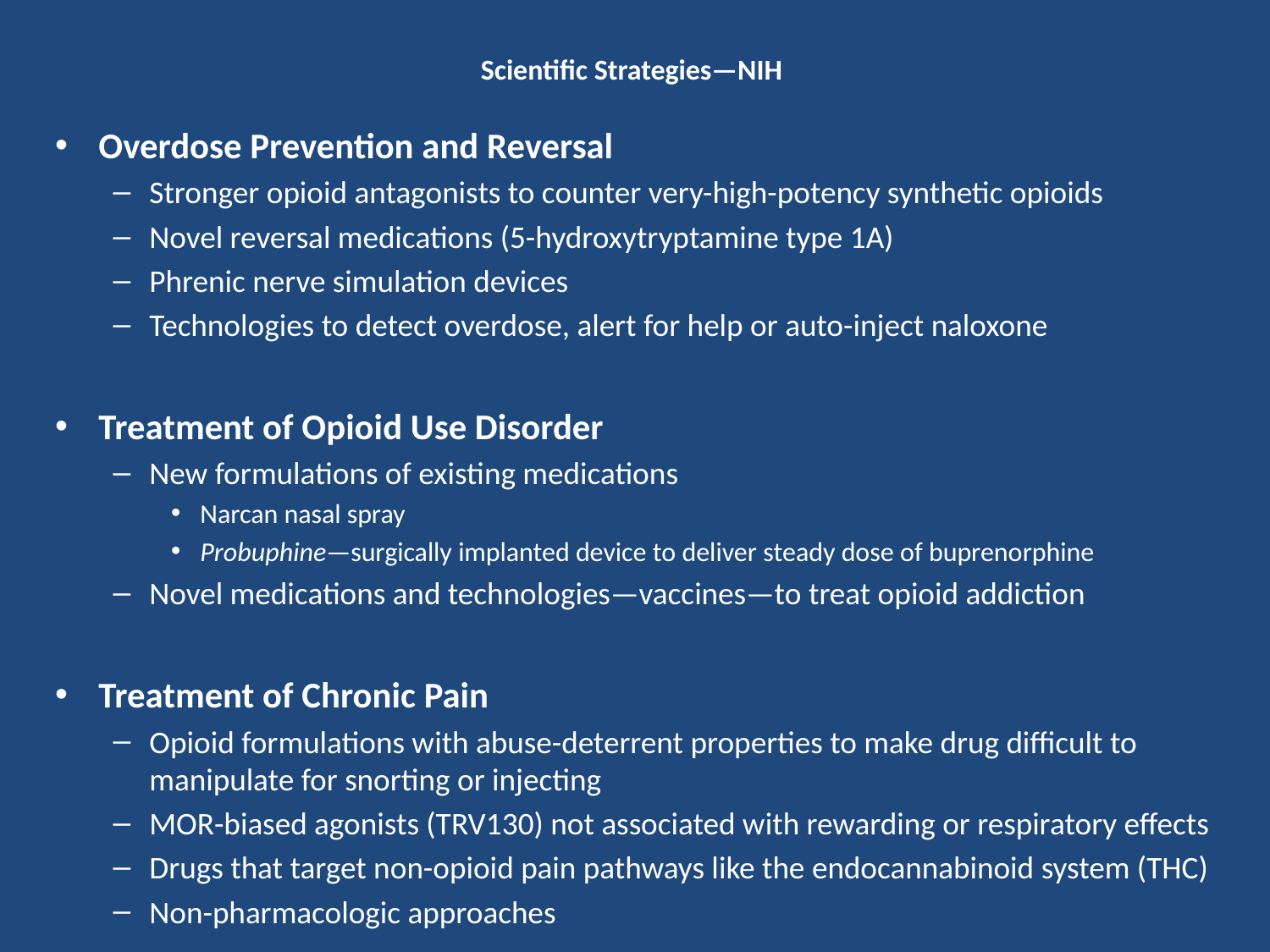

# Scientific Strategies—NIH
Overdose Prevention and Reversal
Stronger opioid antagonists to counter very-high-potency synthetic opioids
Novel reversal medications (5-hydroxytryptamine type 1A)
Phrenic nerve simulation devices
Technologies to detect overdose, alert for help or auto-inject naloxone

Treatment of Opioid Use Disorder
New formulations of existing medications
Narcan nasal spray
Probuphine—surgically implanted device to deliver steady dose of buprenorphine
Novel medications and technologies—vaccines—to treat opioid addiction

Treatment of Chronic Pain
Opioid formulations with abuse-deterrent properties to make drug difficult to manipulate for snorting or injecting
MOR-biased agonists (TRV130) not associated with rewarding or respiratory effects
Drugs that target non-opioid pain pathways like the endocannabinoid system (THC)
Non-pharmacologic approaches